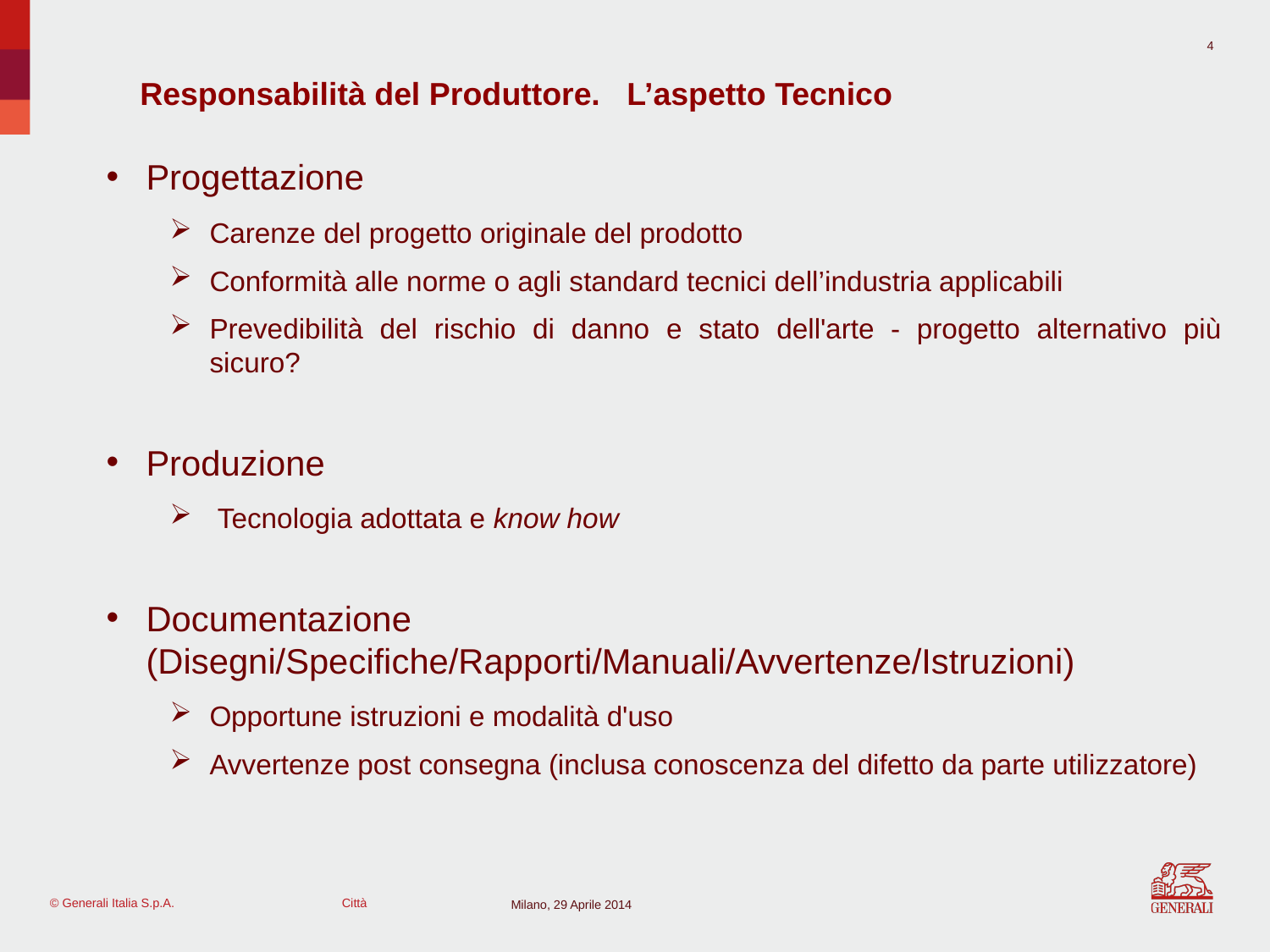

4
Responsabilità del Produttore.   L’aspetto Tecnico
Progettazione
Carenze del progetto originale del prodotto
Conformità alle norme o agli standard tecnici dell’industria applicabili
Prevedibilità del rischio di danno e stato dell'arte - progetto alternativo più sicuro?

Produzione
Tecnologia adottata e know how

Documentazione                                      (Disegni/Specifiche/Rapporti/Manuali/Avvertenze/Istruzioni)
Opportune istruzioni e modalità d'uso
Avvertenze post consegna (inclusa conoscenza del difetto da parte utilizzatore)
Milano, 29 Aprile 2014